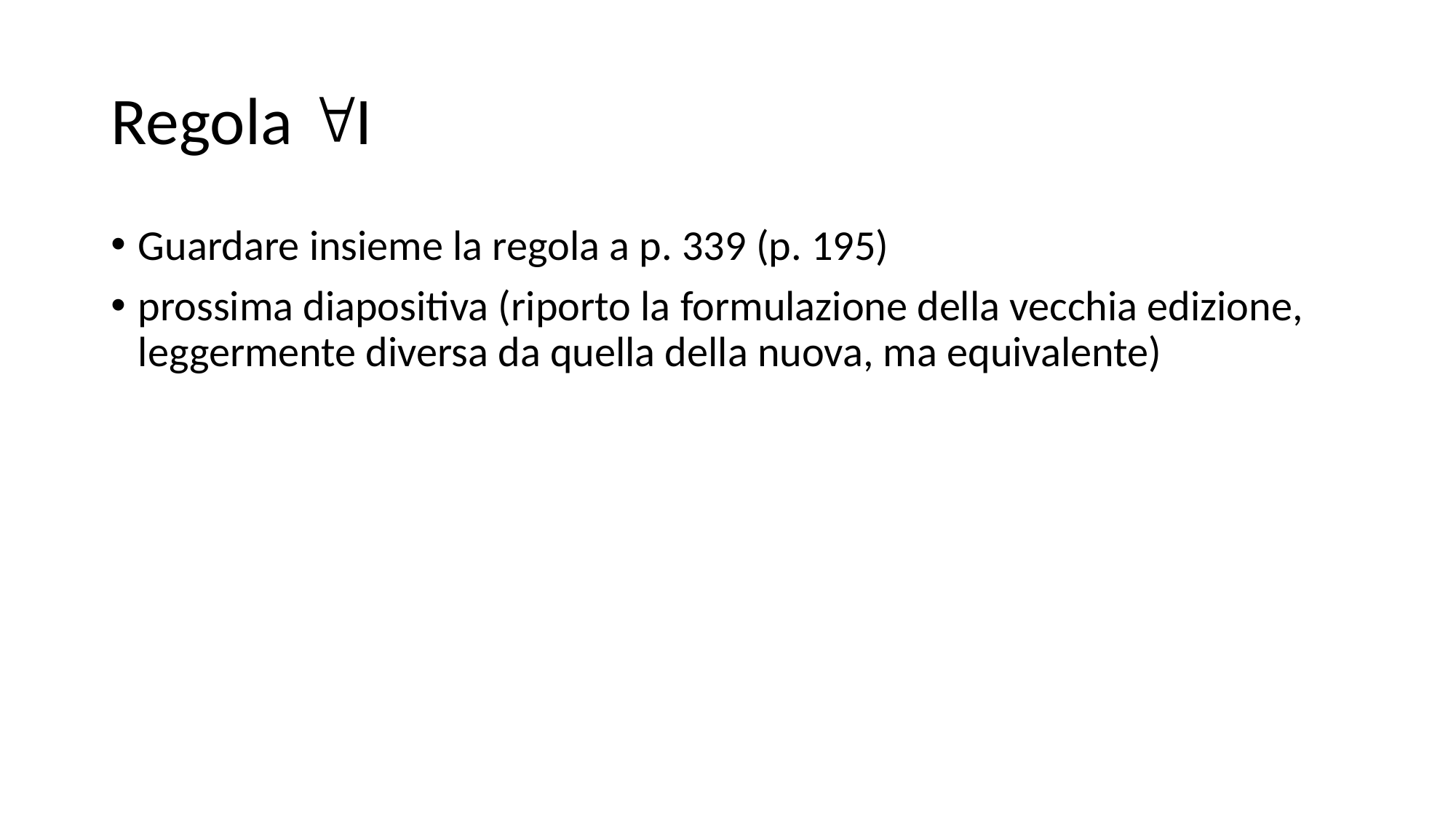

# Regola ∀I
Guardare insieme la regola a p. 339 (p. 195)
prossima diapositiva (riporto la formulazione della vecchia edizione, leggermente diversa da quella della nuova, ma equivalente)